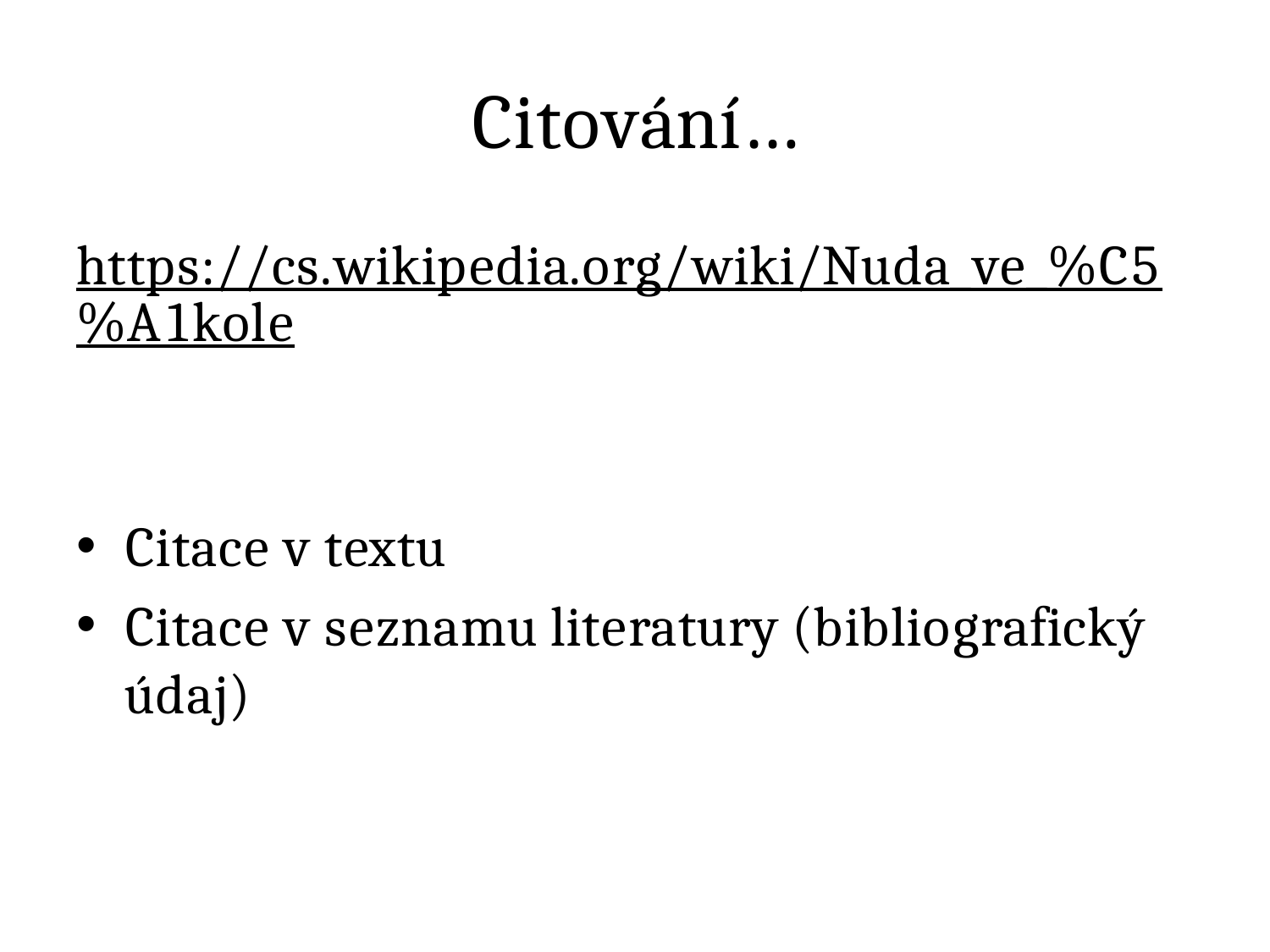

# Citování…
https://cs.wikipedia.org/wiki/Nuda_ve_%C5%A1kole

Citace v textu
Citace v seznamu literatury (bibliografický údaj)